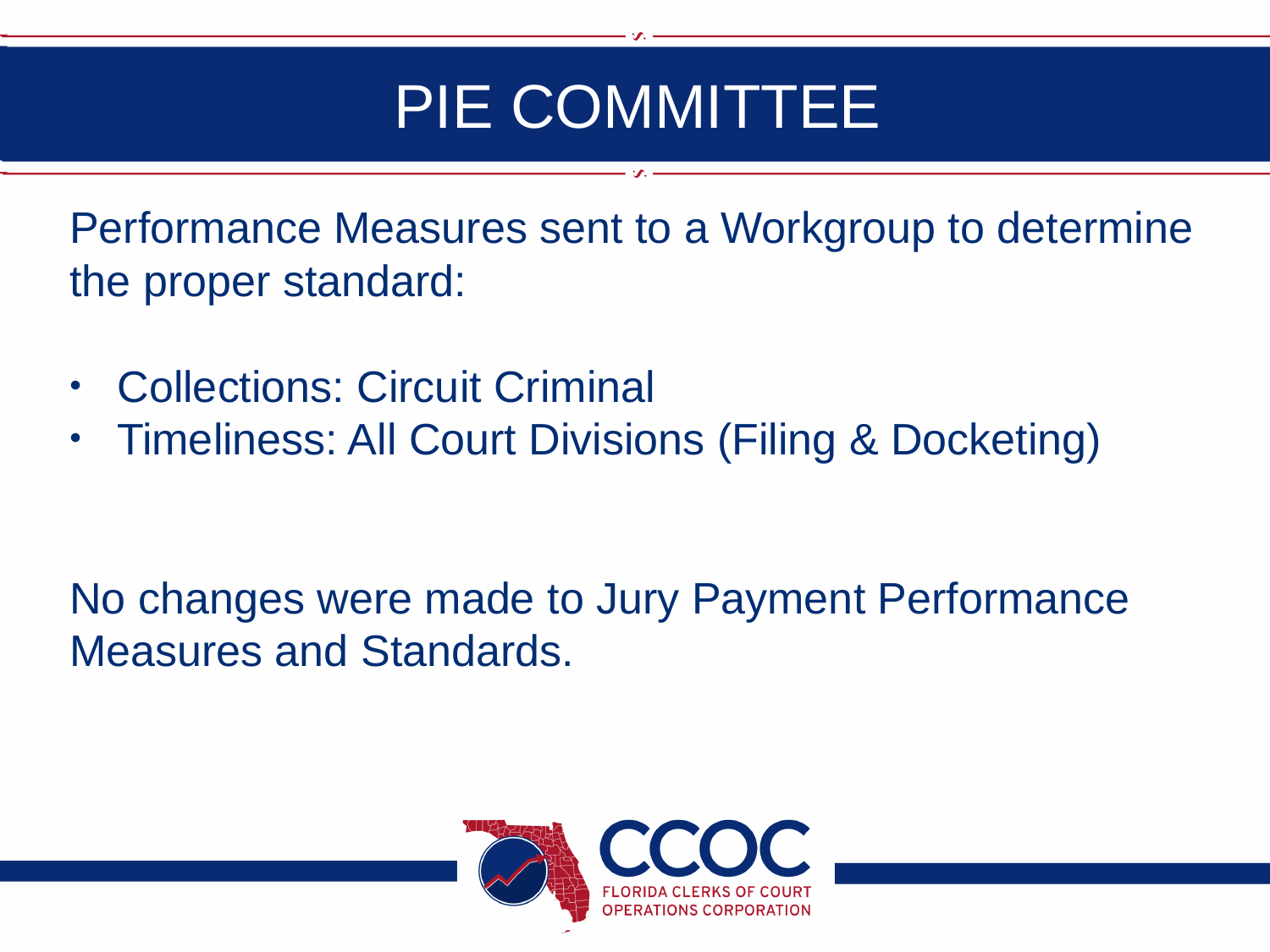

# PIE COMMITTEE
Performance Measures sent to a Workgroup to determine the proper standard:

Collections: Circuit Criminal
Timeliness: All Court Divisions (Filing & Docketing)

No changes were made to Jury Payment Performance Measures and Standards.